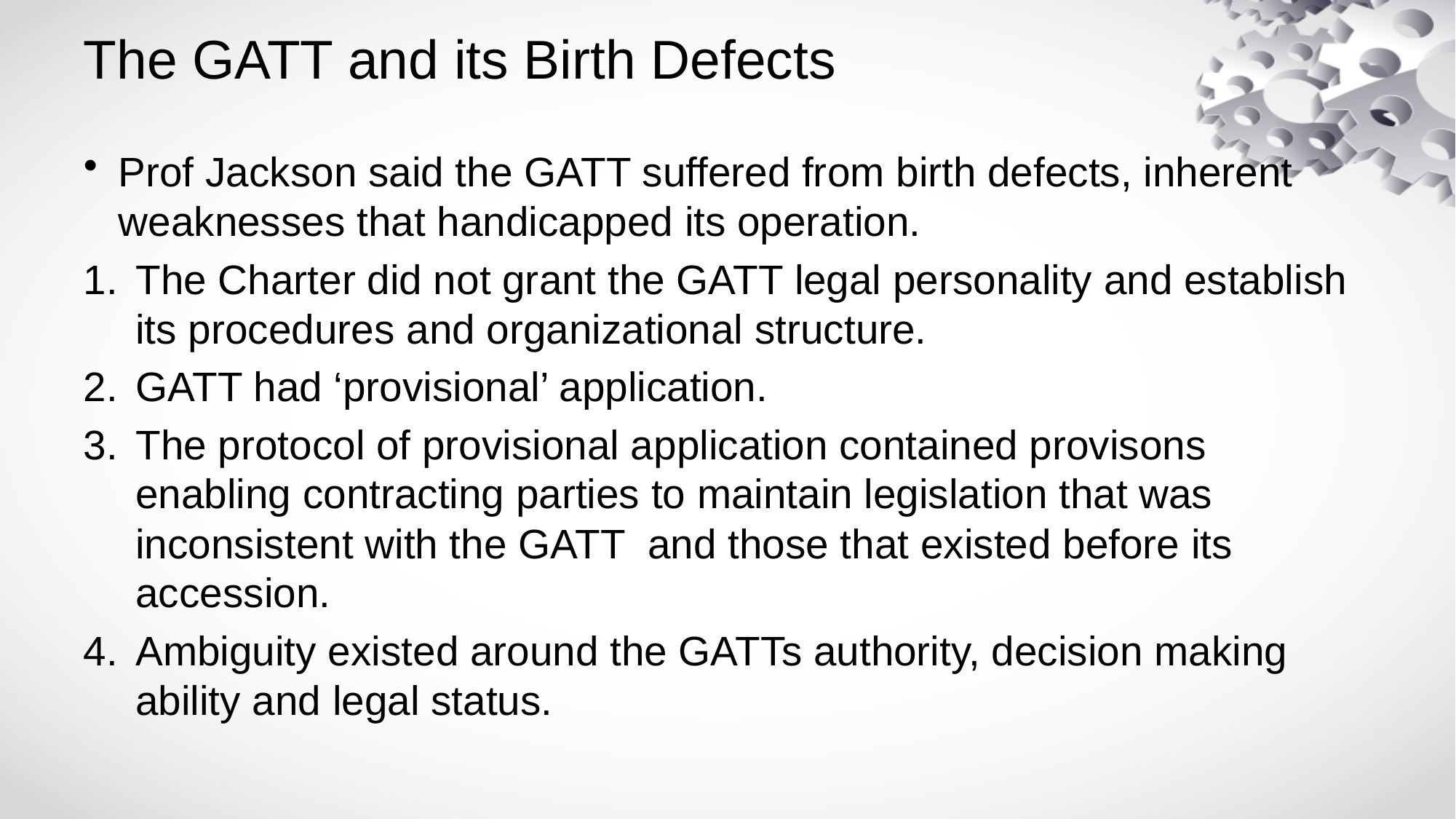

# The GATT and its Birth Defects
Prof Jackson said the GATT suffered from birth defects, inherent weaknesses that handicapped its operation.
The Charter did not grant the GATT legal personality and establish its procedures and organizational structure.
GATT had ‘provisional’ application.
The protocol of provisional application contained provisons enabling contracting parties to maintain legislation that was inconsistent with the GATT  and those that existed before its accession.
Ambiguity existed around the GATTs authority, decision making ability and legal status.